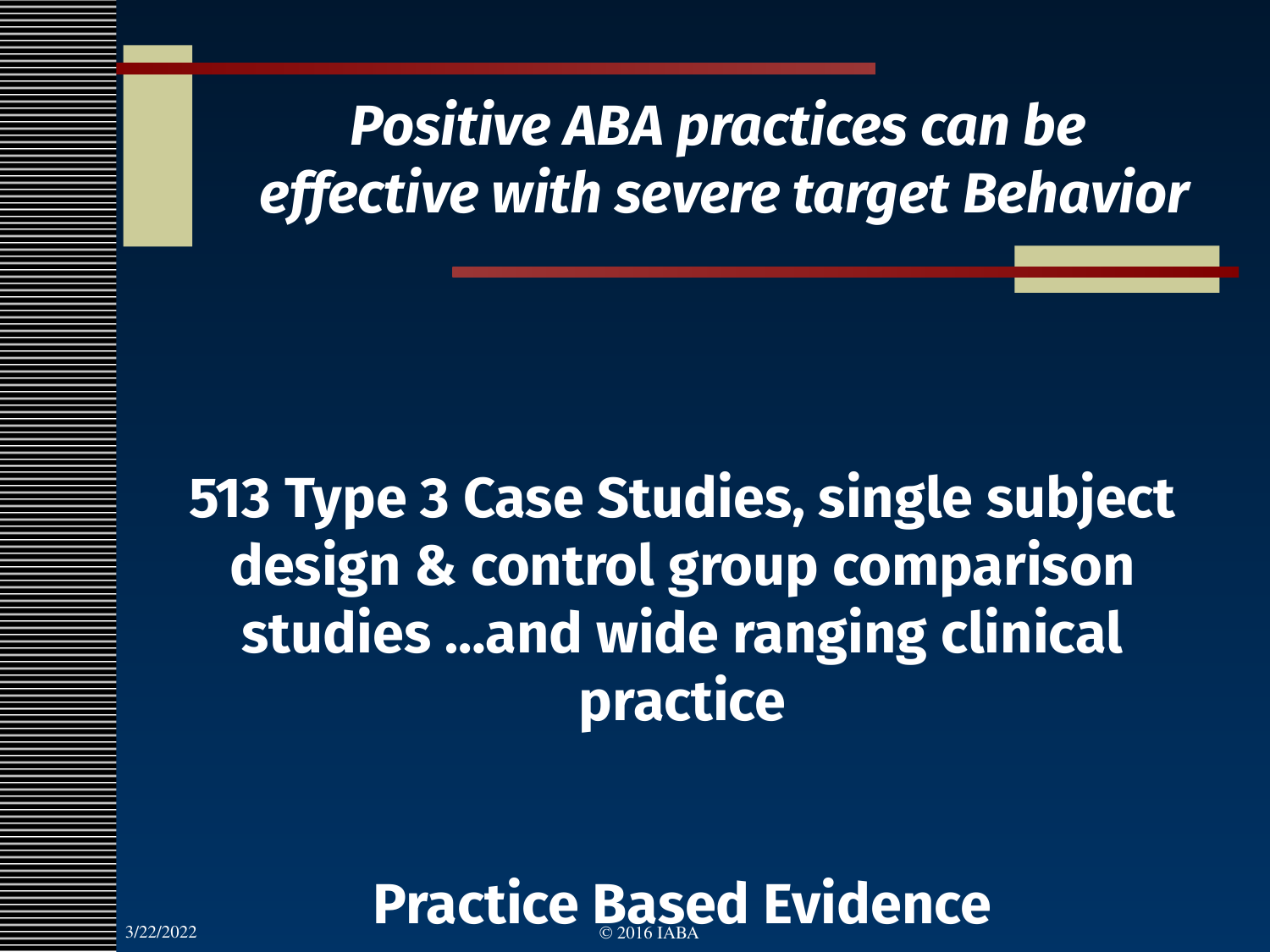

Positive ABA practices can be
effective with severe target Behavior

513 Type 3 Case Studies, single subject design & control group comparison studies …and wide ranging clinical practice

Practice Based Evidence
3/22/2022
© 2016 IABA